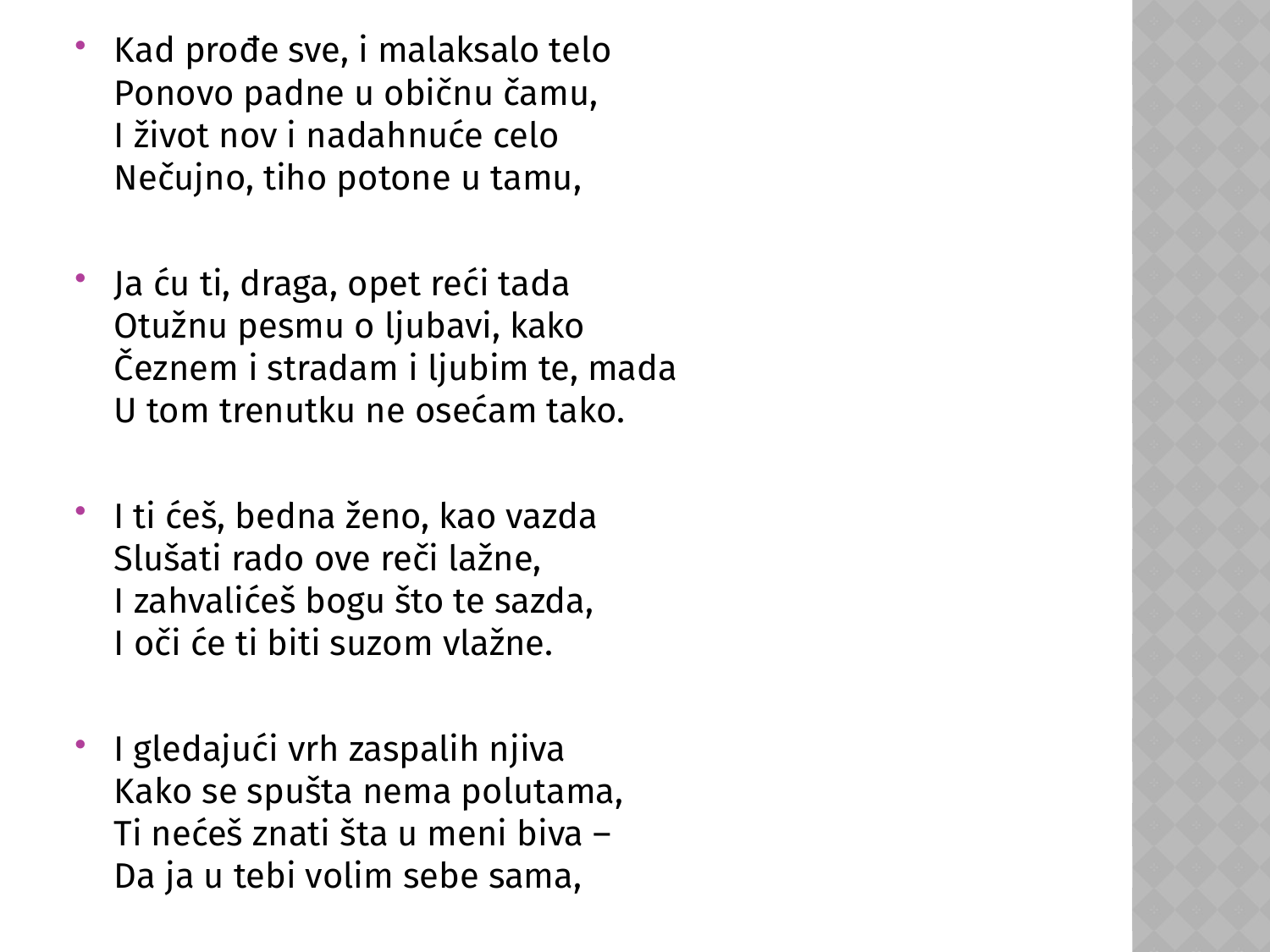

Kad prođe sve, i malaksalo telo
Ponovo padne u običnu čamu,
I život nov i nadahnuće celo
Nečujno, tiho potone u tamu,

Ja ću ti, draga, opet reći tada
Otužnu pesmu o ljubavi, kako
Čeznem i stradam i ljubim te, mada
U tom trenutku ne osećam tako.

I ti ćeš, bedna ženo, kao vazda
Slušati rado ove reči lažne,
I zahvalićeš bogu što te sazda,
I oči će ti biti suzom vlažne.

I gledajući vrh zaspalih njiva
Kako se spušta nema polutama,
Ti nećeš znati šta u meni biva –
Da ja u tebi volim sebe sama,